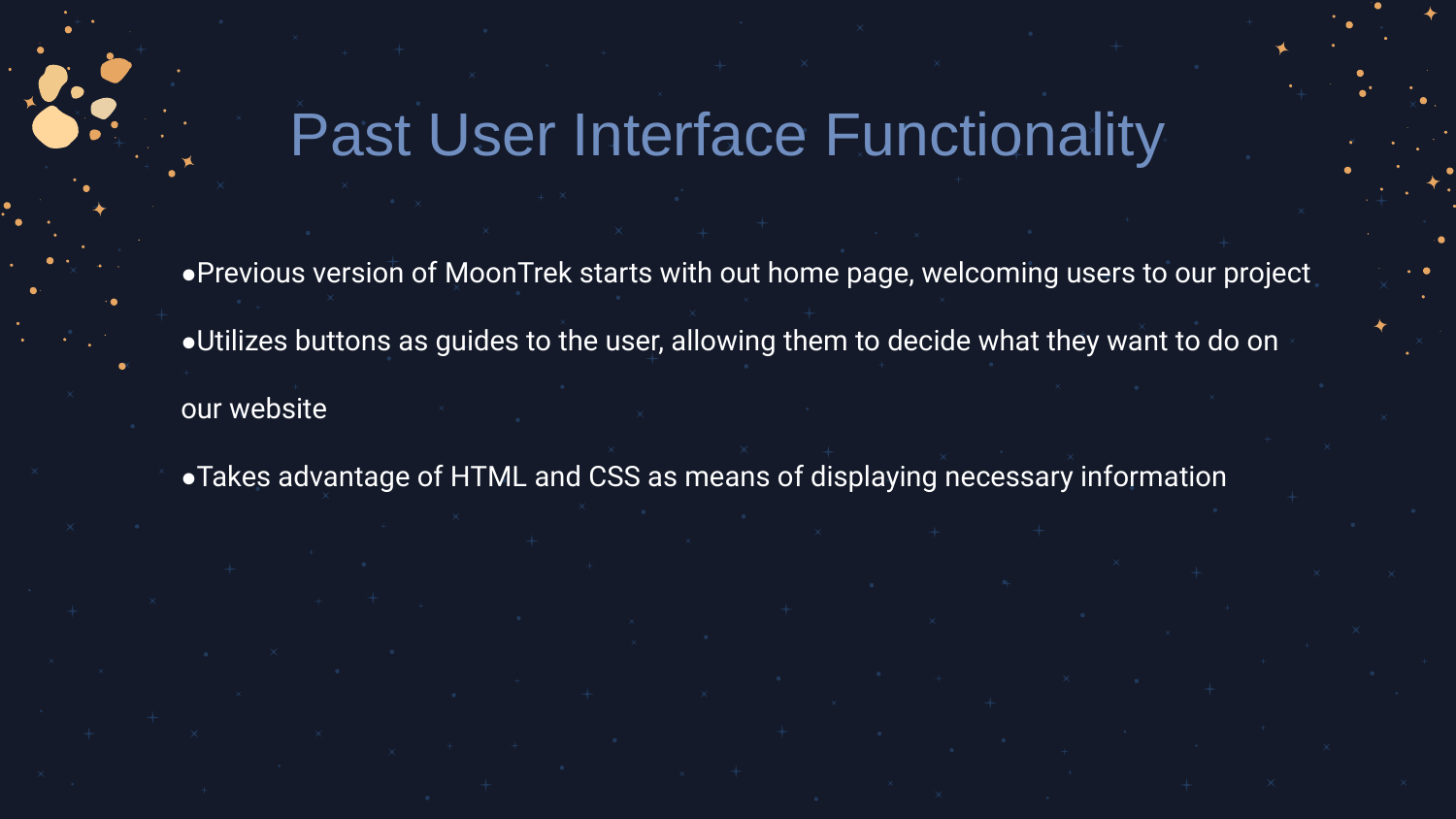

# Past User Interface Functionality
●Previous version of MoonTrek starts with out home page, welcoming users to our project
●Utilizes buttons as guides to the user, allowing them to decide what they want to do on our website
●Takes advantage of HTML and CSS as means of displaying necessary information